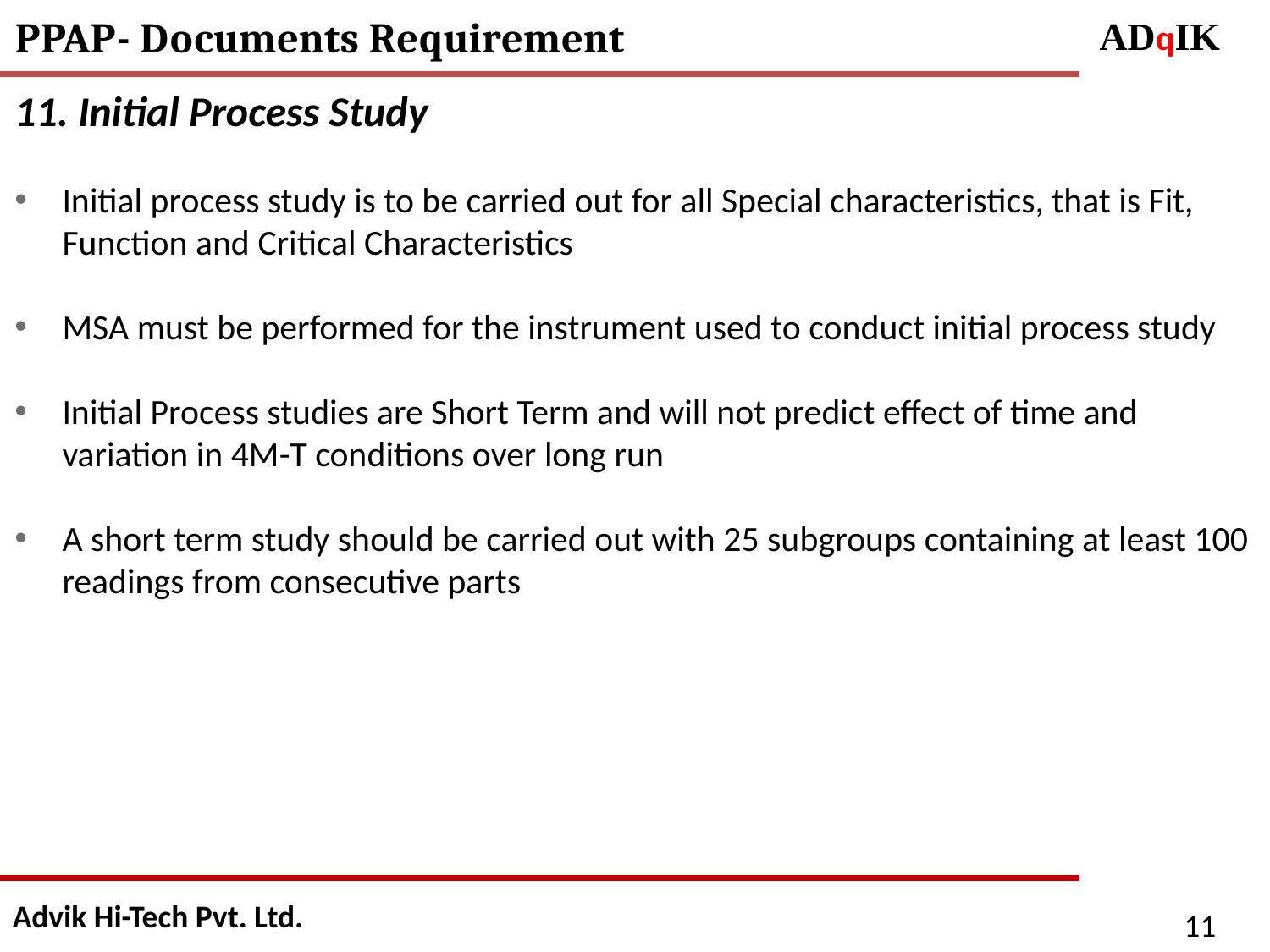

PPAP- Documents Requirement
11. Initial Process Study

Initial process study is to be carried out for all Special characteristics, that is Fit, Function and Critical Characteristics

MSA must be performed for the instrument used to conduct initial process study

Initial Process studies are Short Term and will not predict effect of time and variation in 4M-T conditions over long run

A short term study should be carried out with 25 subgroups containing at least 100 readings from consecutive parts